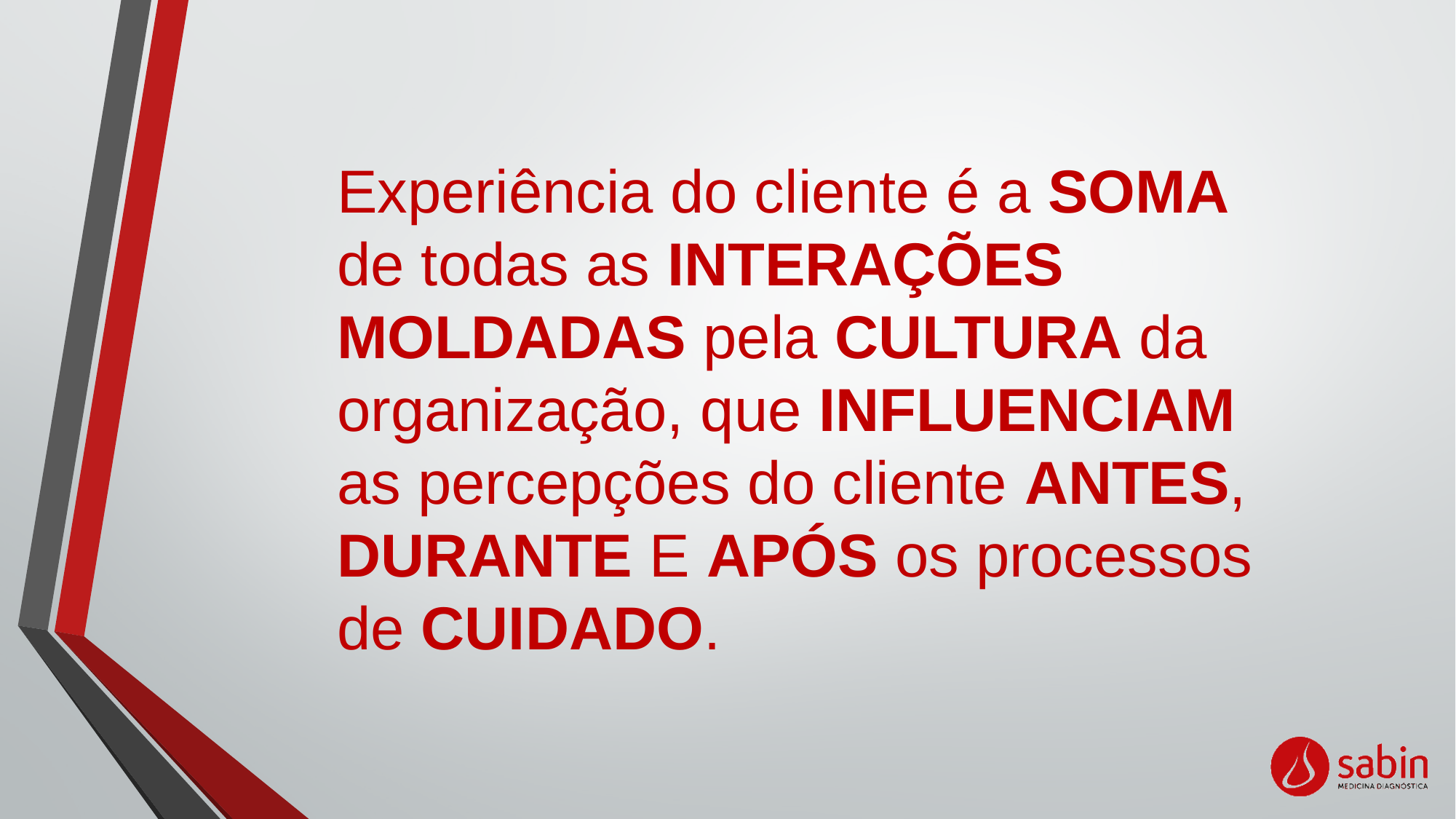

Experiência do cliente é a SOMA de todas as INTERAÇÕES MOLDADAS pela CULTURA da organização, que INFLUENCIAM as percepções do cliente ANTES, DURANTE E APÓS os processos de CUIDADO.